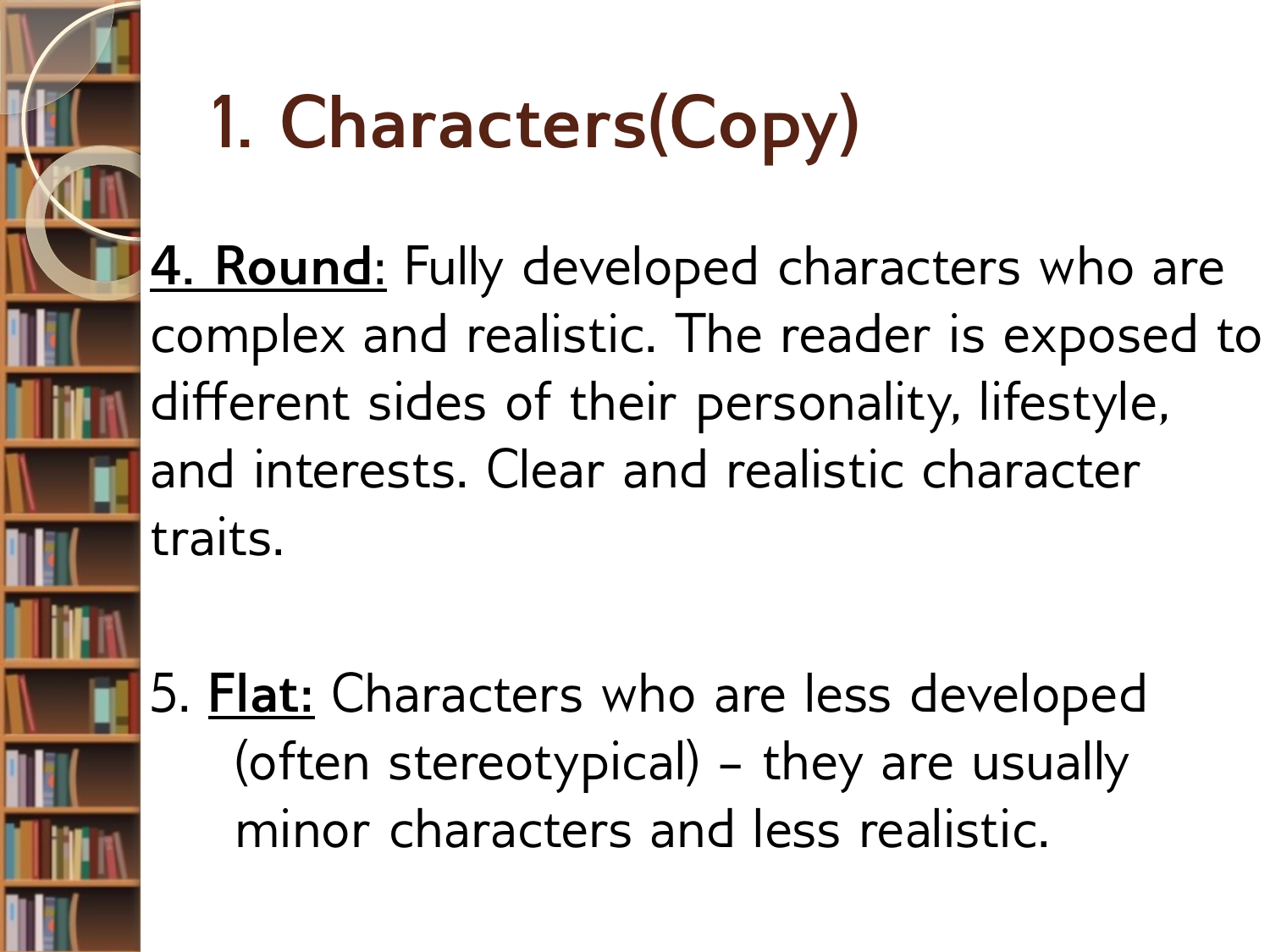

# 1. Characters(Copy)
4. Round: Fully developed characters who are complex and realistic. The reader is exposed to different sides of their personality, lifestyle, and interests. Clear and realistic character traits.

5. Flat: Characters who are less developed (often stereotypical) – they are usually minor characters and less realistic.